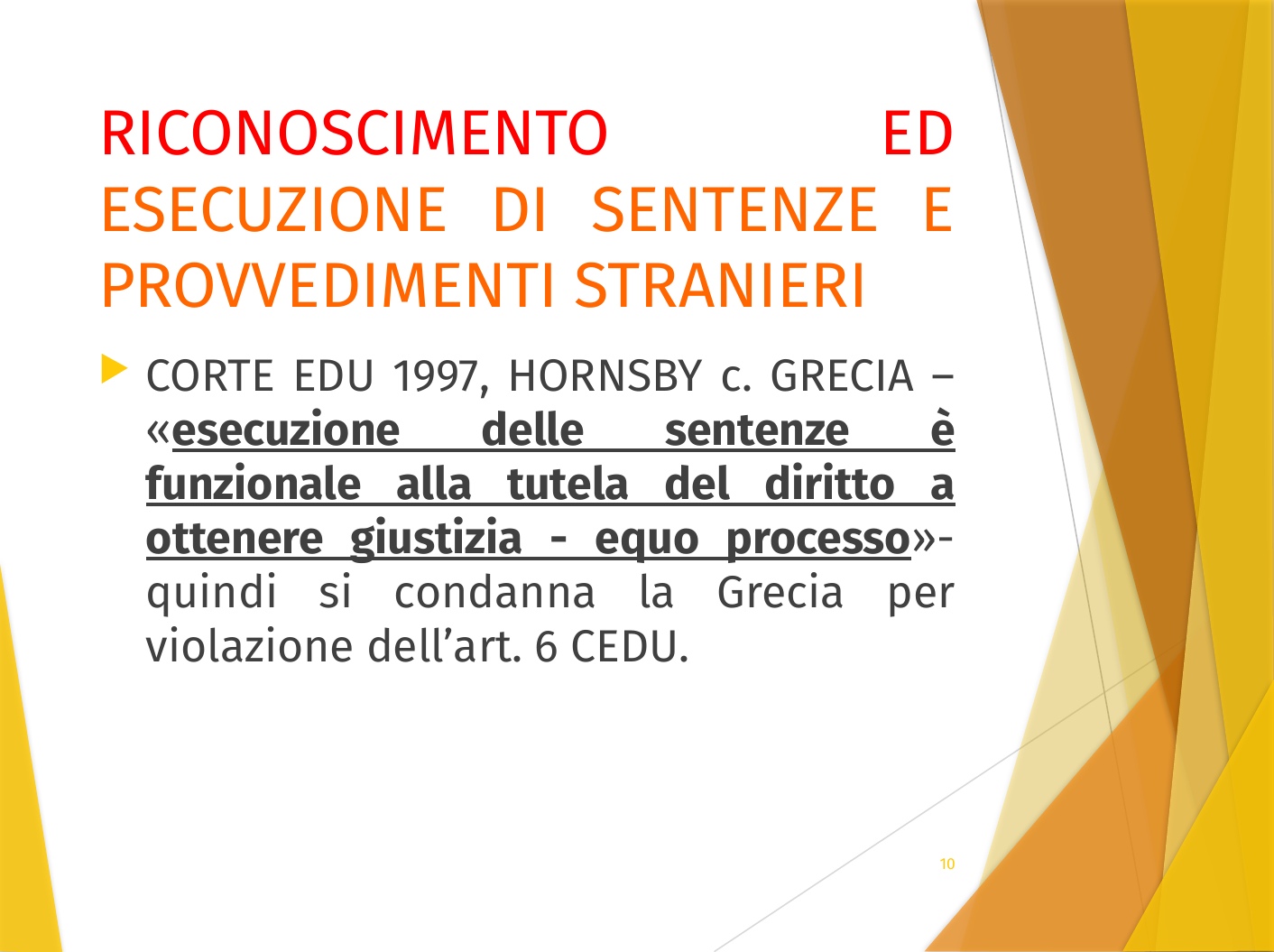

# RICONOSCIMENTO ED ESECUZIONE DI SENTENZE E PROVVEDIMENTI STRANIERI

CORTE EDU 1997, HORNSBY c. GRECIA – «esecuzione delle sentenze è funzionale alla tutela del diritto a ottenere giustizia - equo processo»- quindi si condanna la Grecia per violazione dell’art. 6 CEDU.
10